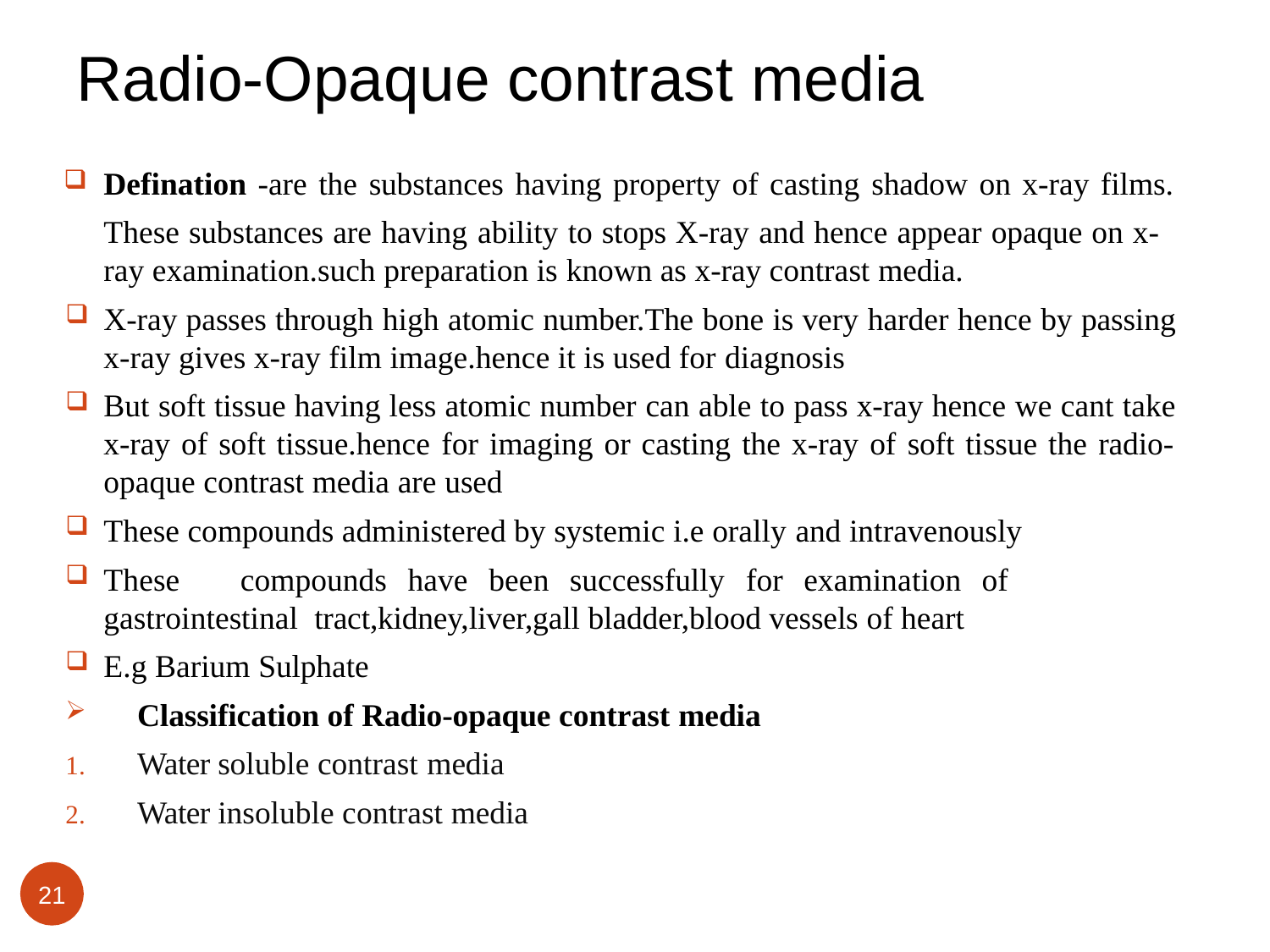

# Radio-Opaque contrast media
Defination -are the substances having property of casting shadow on x-ray films.  These substances are having ability to stops X-ray and hence appear opaque on x-
ray examination.such preparation is known as x-ray contrast media.
X-ray passes through high atomic number.The bone is very harder hence by passing  x-ray gives x-ray film image.hence it is used for diagnosis
But soft tissue having less atomic number can able to pass x-ray hence we cant take  x-ray of soft tissue.hence for imaging or casting the x-ray of soft tissue the radio-  opaque contrast media are used
These compounds administered by systemic i.e orally and intravenously
These	compounds	have	been	successfully	for	examination	of	gastrointestinal  tract,kidney,liver,gall bladder,blood vessels of heart
E.g Barium Sulphate
Classification of Radio-opaque contrast media
Water soluble contrast media
Water insoluble contrast media

21